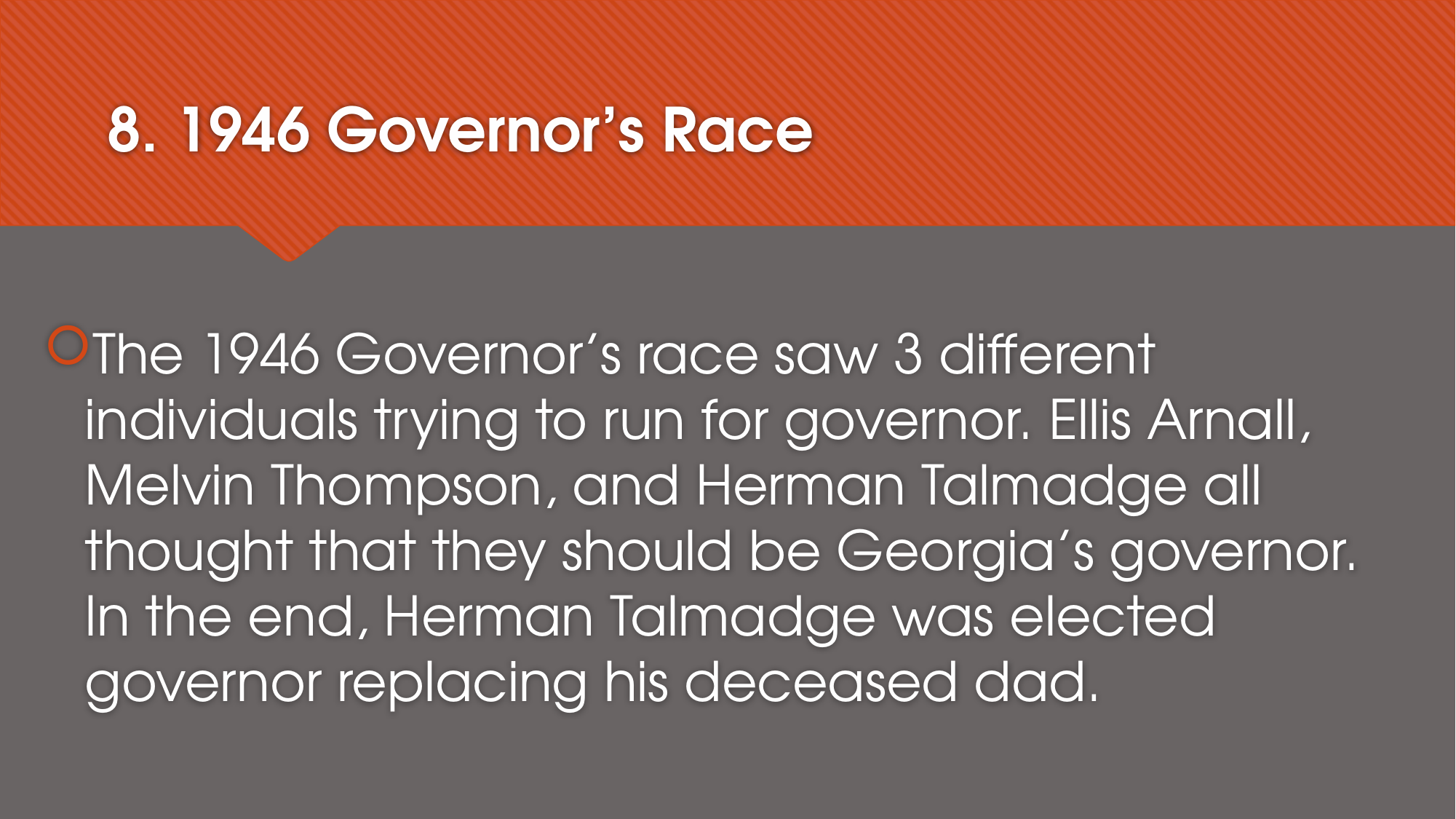

# 8. 1946 Governor’s Race
The 1946 Governor’s race saw 3 different individuals trying to run for governor. Ellis Arnall, Melvin Thompson, and Herman Talmadge all thought that they should be Georgia’s governor. In the end, Herman Talmadge was elected governor replacing his deceased dad.